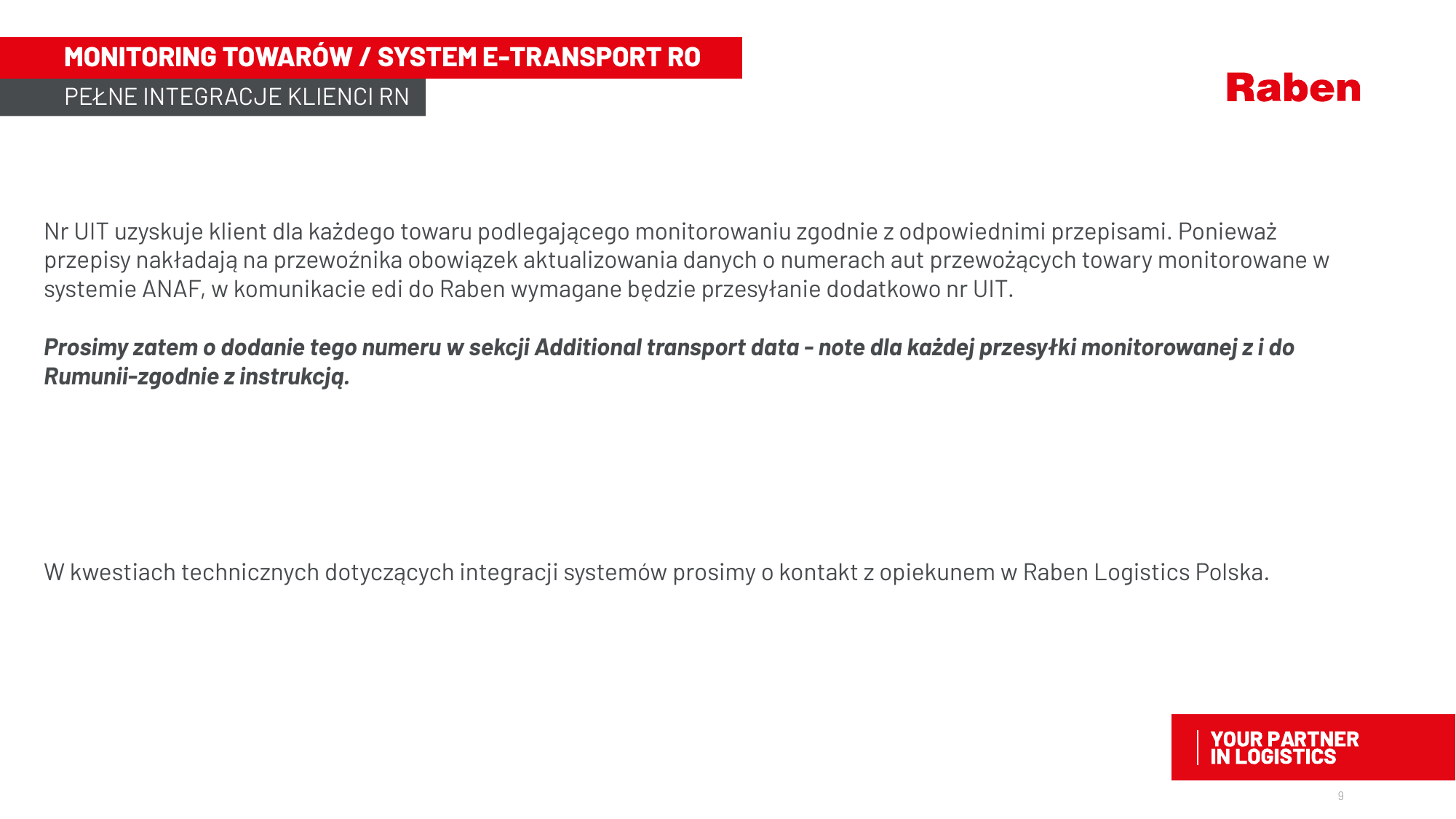

# MONITORING TOWARÓW / SYSTEM E-TRANSPORT RO
Pełne integracje Klienci RN

Nr UIT uzyskuje klient dla każdego towaru podlegającego monitorowaniu zgodnie z odpowiednimi przepisami. Ponieważ przepisy nakładają na przewoźnika obowiązek aktualizowania danych o numerach aut przewożących towary monitorowane w systemie ANAF, w komunikacie edi do Raben wymagane będzie przesyłanie dodatkowo nr UIT.

Prosimy zatem o dodanie tego numeru w sekcji Additional transport data - note dla każdej przesyłki monitorowanej z i do Rumunii-zgodnie z instrukcją.

W kwestiach technicznych dotyczących integracji systemów prosimy o kontakt z opiekunem w Raben Logistics Polska.
9